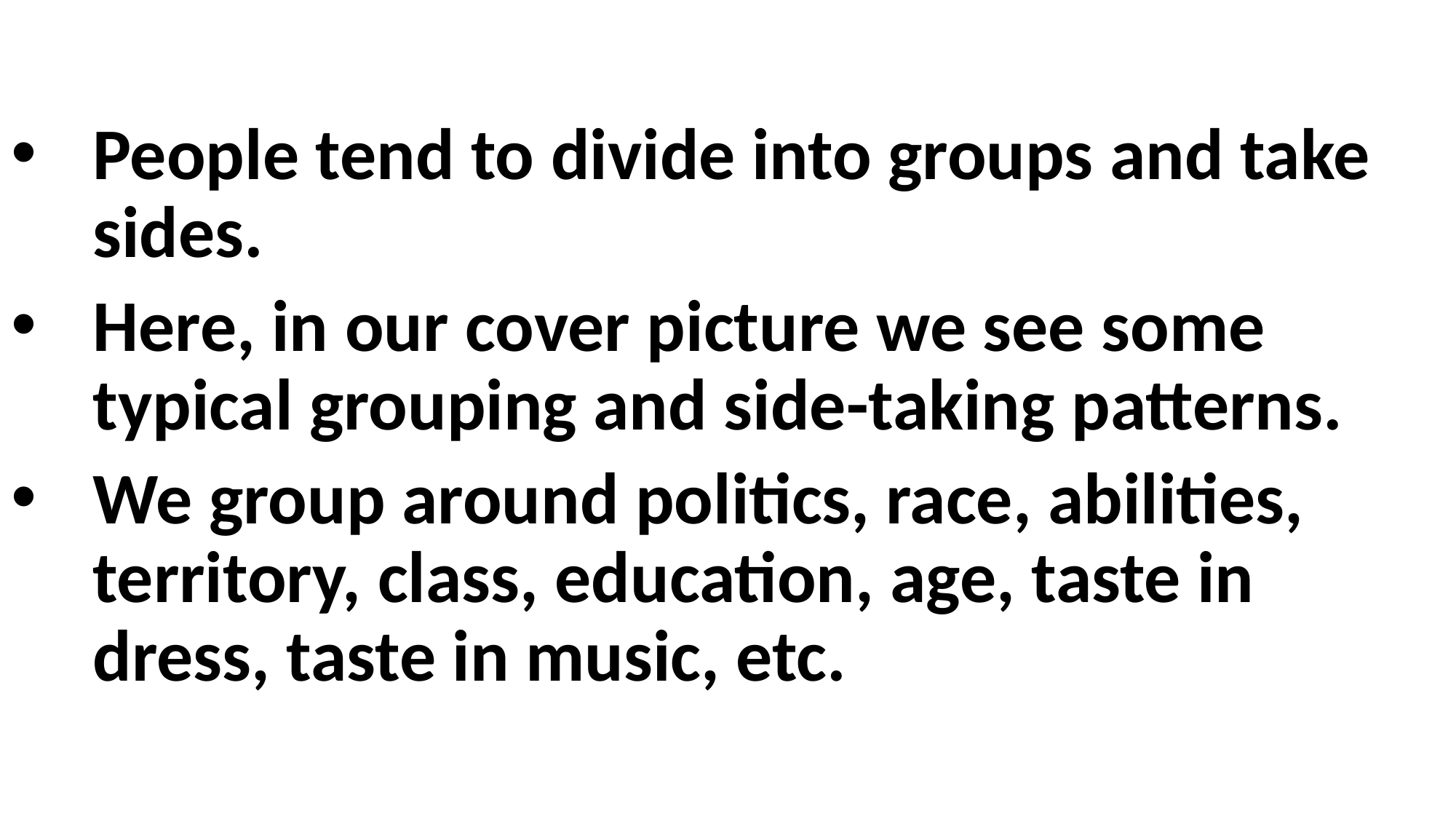

People tend to divide into groups and take sides.
Here, in our cover picture we see some typical grouping and side-taking patterns.
We group around politics, race, abilities, territory, class, education, age, taste in dress, taste in music, etc.